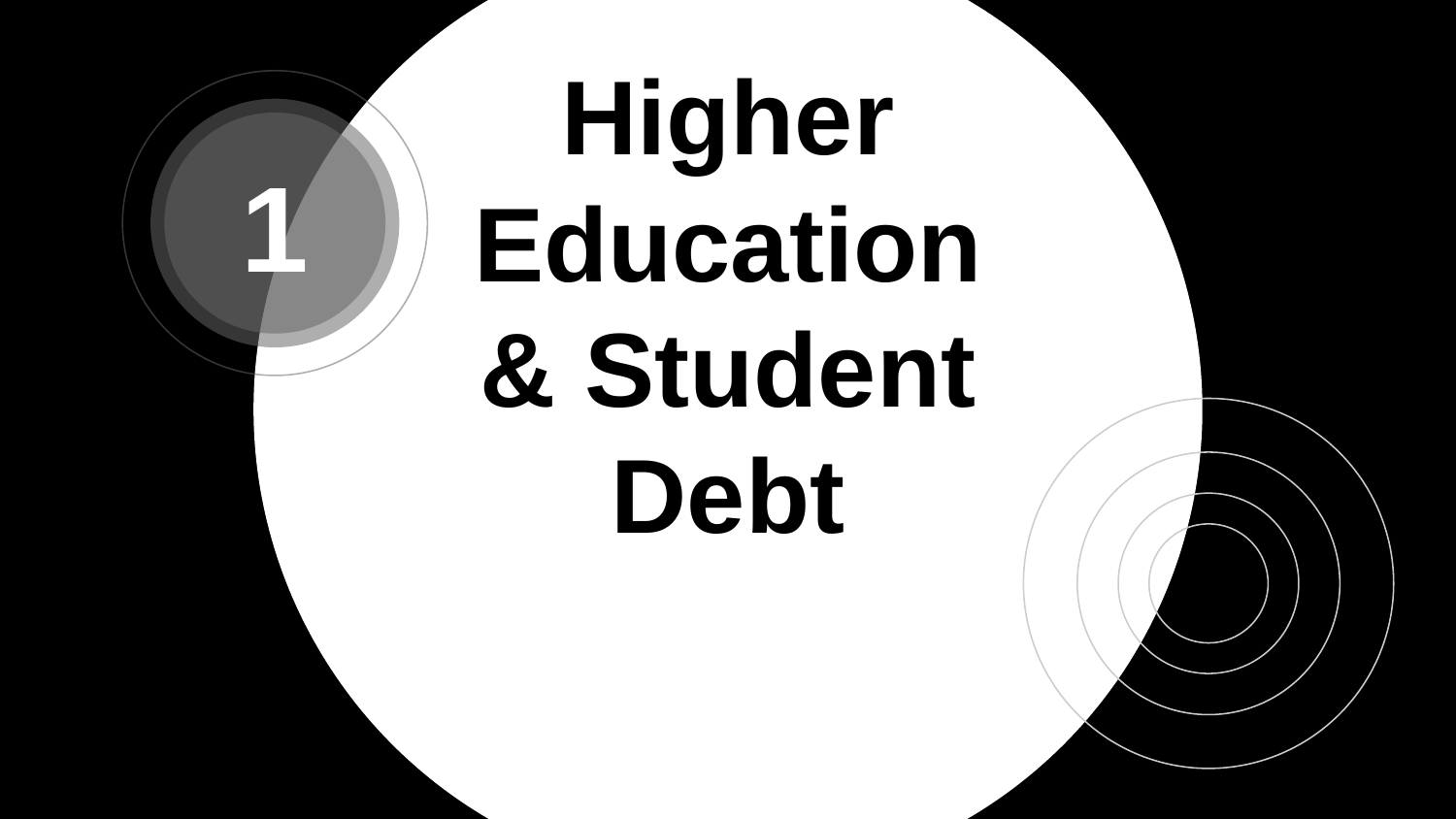

1
# Higher Education & Student Debt